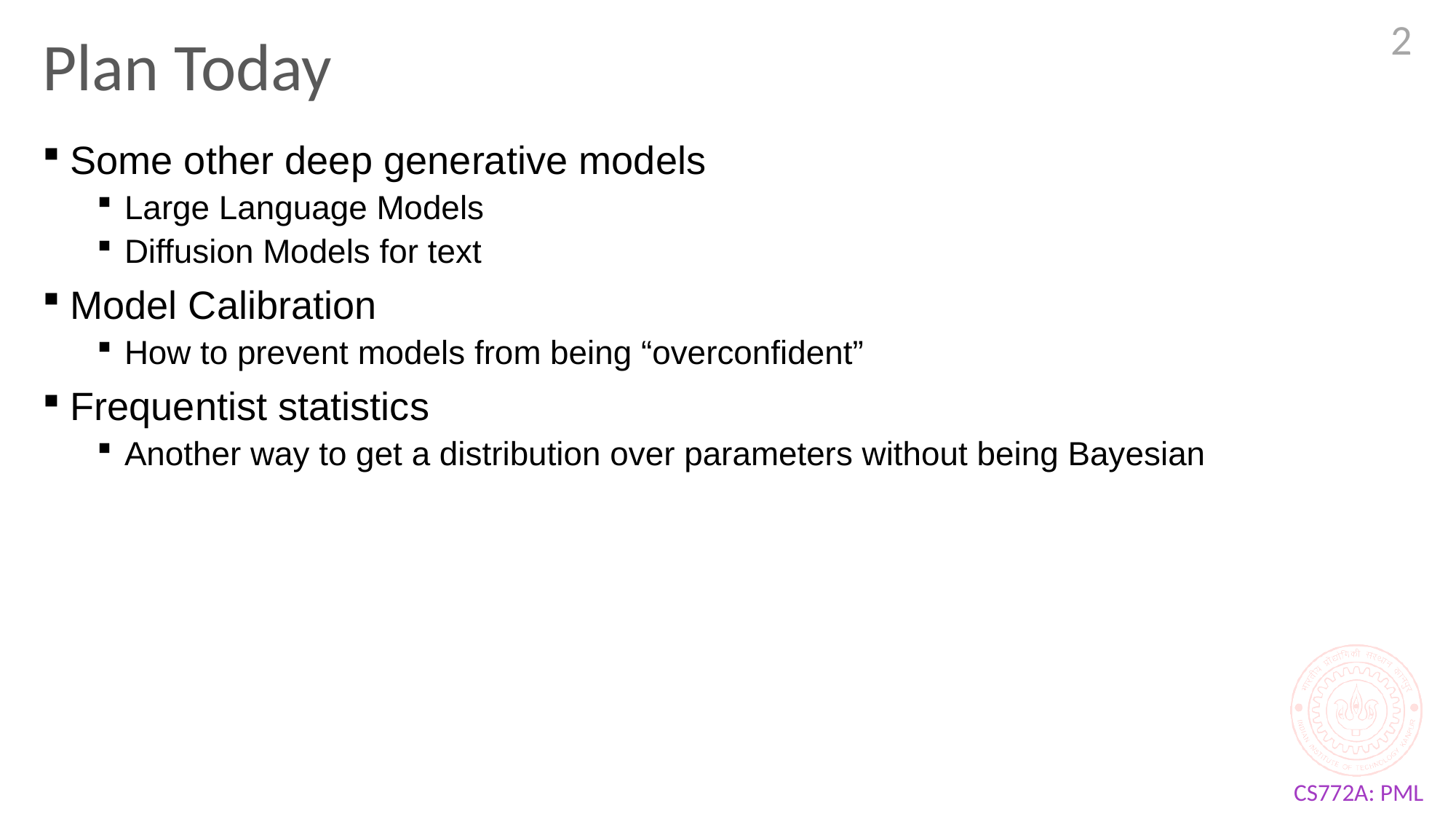

2
# Plan Today
Some other deep generative models
Large Language Models
Diffusion Models for text
Model Calibration
How to prevent models from being “overconfident”
Frequentist statistics
Another way to get a distribution over parameters without being Bayesian